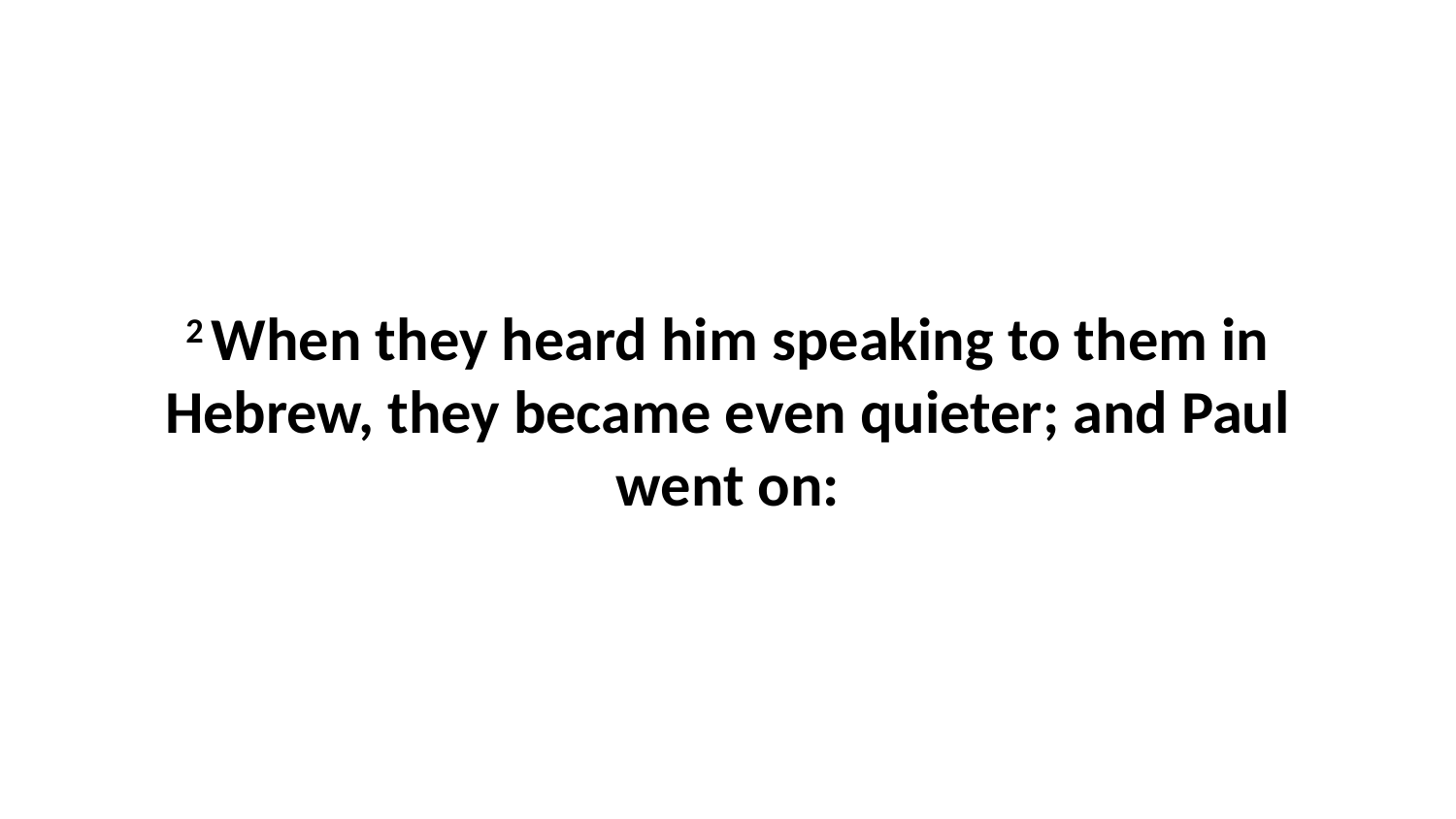

2 When they heard him speaking to them in Hebrew, they became even quieter; and Paul went on: